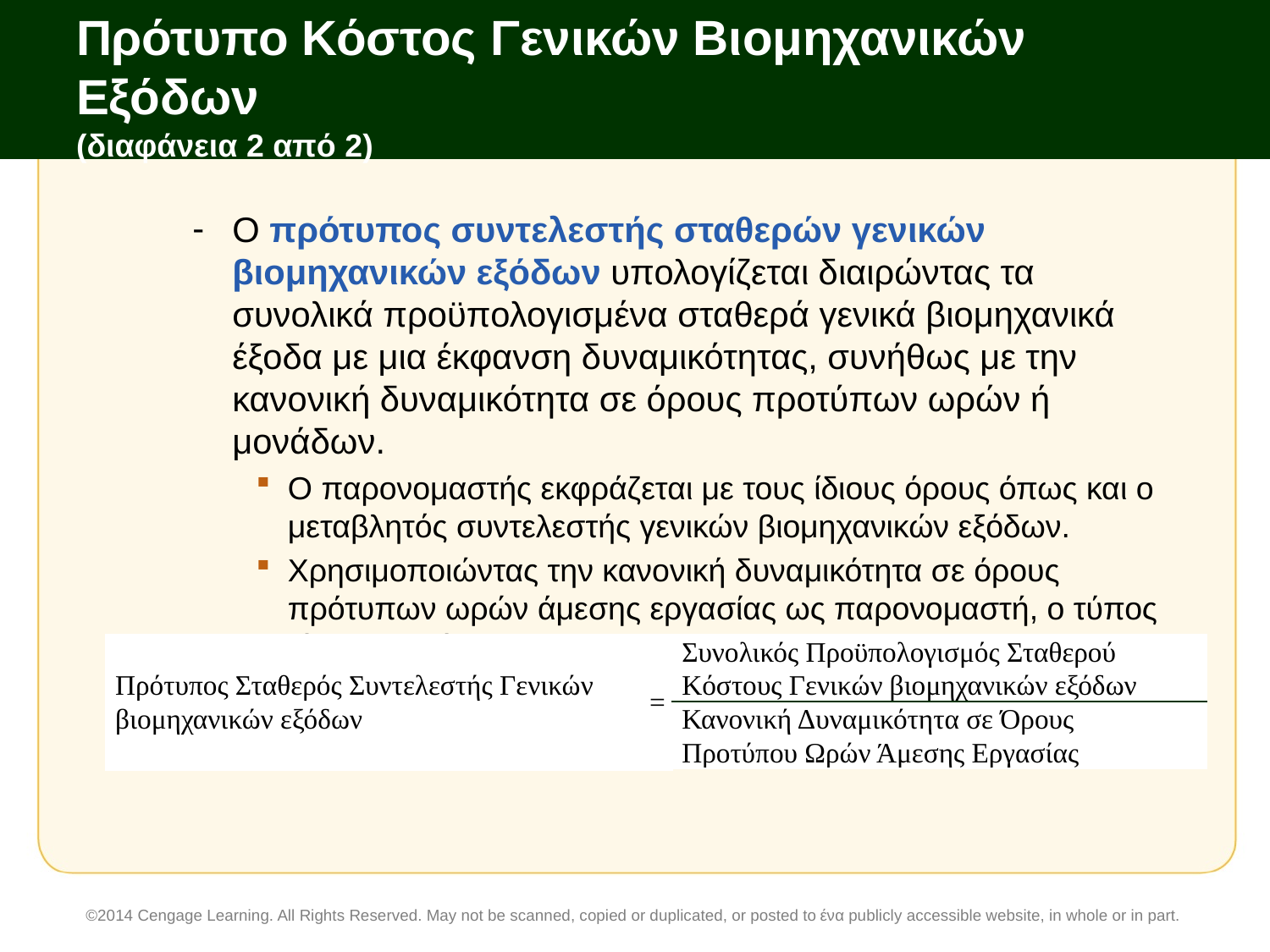

# Πρότυπο Κόστος Γενικών Βιομηχανικών Εξόδων (διαφάνεια 2 από 2)
Ο πρότυπος συντελεστής σταθερών γενικών βιομηχανικών εξόδων υπολογίζεται διαιρώντας τα συνολικά προϋπολογισμένα σταθερά γενικά βιομηχανικά έξοδα με μια έκφανση δυναμικότητας, συνήθως με την κανονική δυναμικότητα σε όρους προτύπων ωρών ή μονάδων.
Ο παρονομαστής εκφράζεται με τους ίδιους όρους όπως και ο μεταβλητός συντελεστής γενικών βιομηχανικών εξόδων.
Χρησιμοποιώντας την κανονική δυναμικότητα σε όρους πρότυπων ωρών άμεσης εργασίας ως παρονομαστή, ο τύπος είναι ως εξής :
| Πρότυπος Σταθερός Συντελεστής Γενικών βιομηχανικών εξόδων | = | Συνολικός Προϋπολογισμός Σταθερού Κόστους Γενικών βιομηχανικών εξόδων |
| --- | --- | --- |
|  |  | Κανονική Δυναμικότητα σε Όρους Προτύπου Ωρών Άμεσης Εργασίας |
©2014 Cengage Learning. All Rights Reserved. May not be scanned, copied or duplicated, or posted to ένα publicly accessible website, in whole or in part.